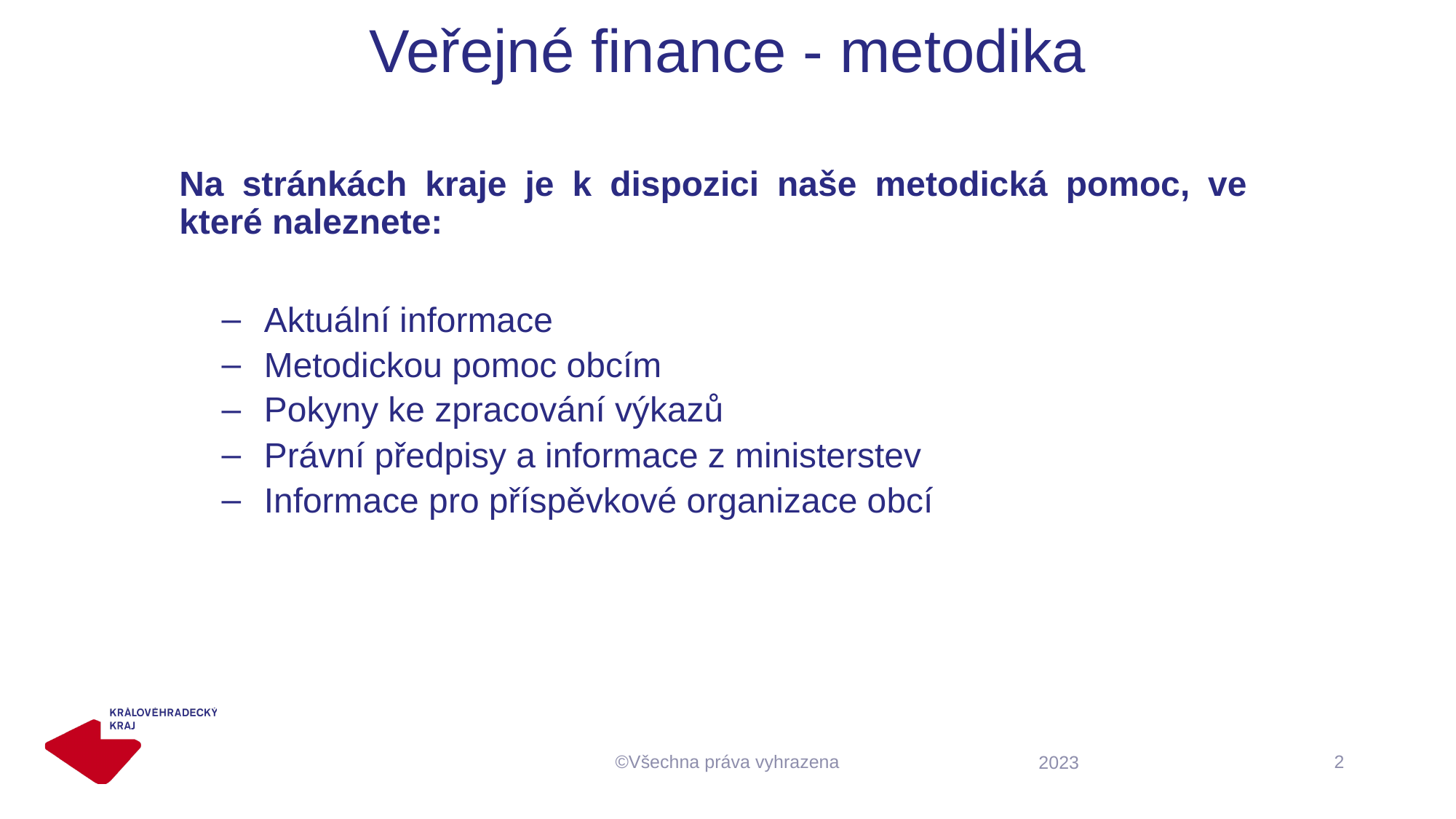

# Veřejné finance - metodika

Na stránkách kraje je k dispozici naše metodická pomoc, ve které naleznete:

Aktuální informace
Metodickou pomoc obcím
Pokyny ke zpracování výkazů
Právní předpisy a informace z ministerstev
Informace pro příspěvkové organizace obcí

©Všechna práva vyhrazena
2
2023